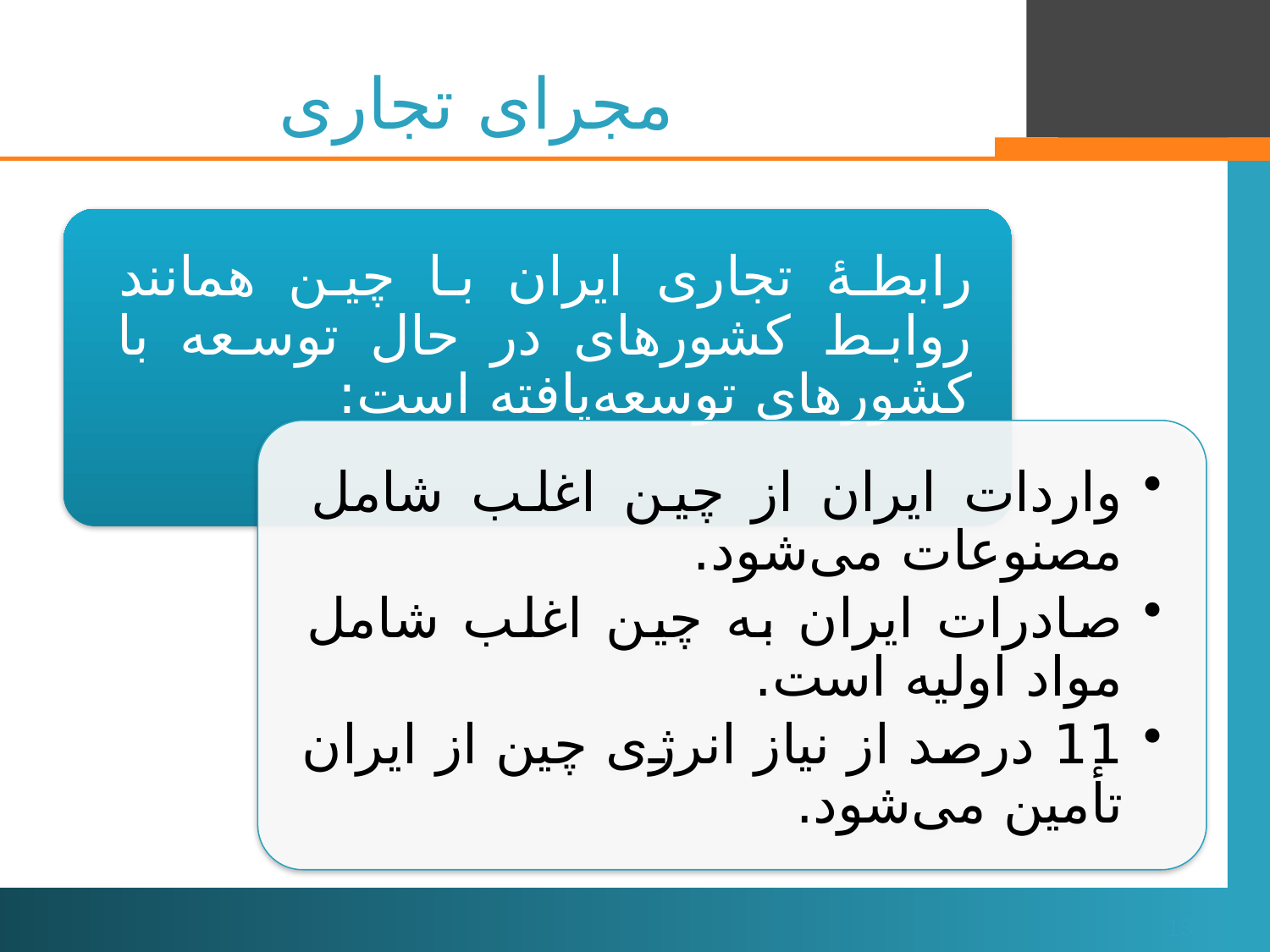

# مجرای تجاری
رابطۀ تجاری ایران با چین همانند روابط کشورهای در حال توسعه با کشورهای توسعه‌یافته است:
واردات ایران از چین اغلب شامل مصنوعات می‌شود.
صادرات ایران به چین اغلب شامل مواد اولیه است.
11 درصد از نیاز انرژی چین از ایران تأمین می‌شود.
13